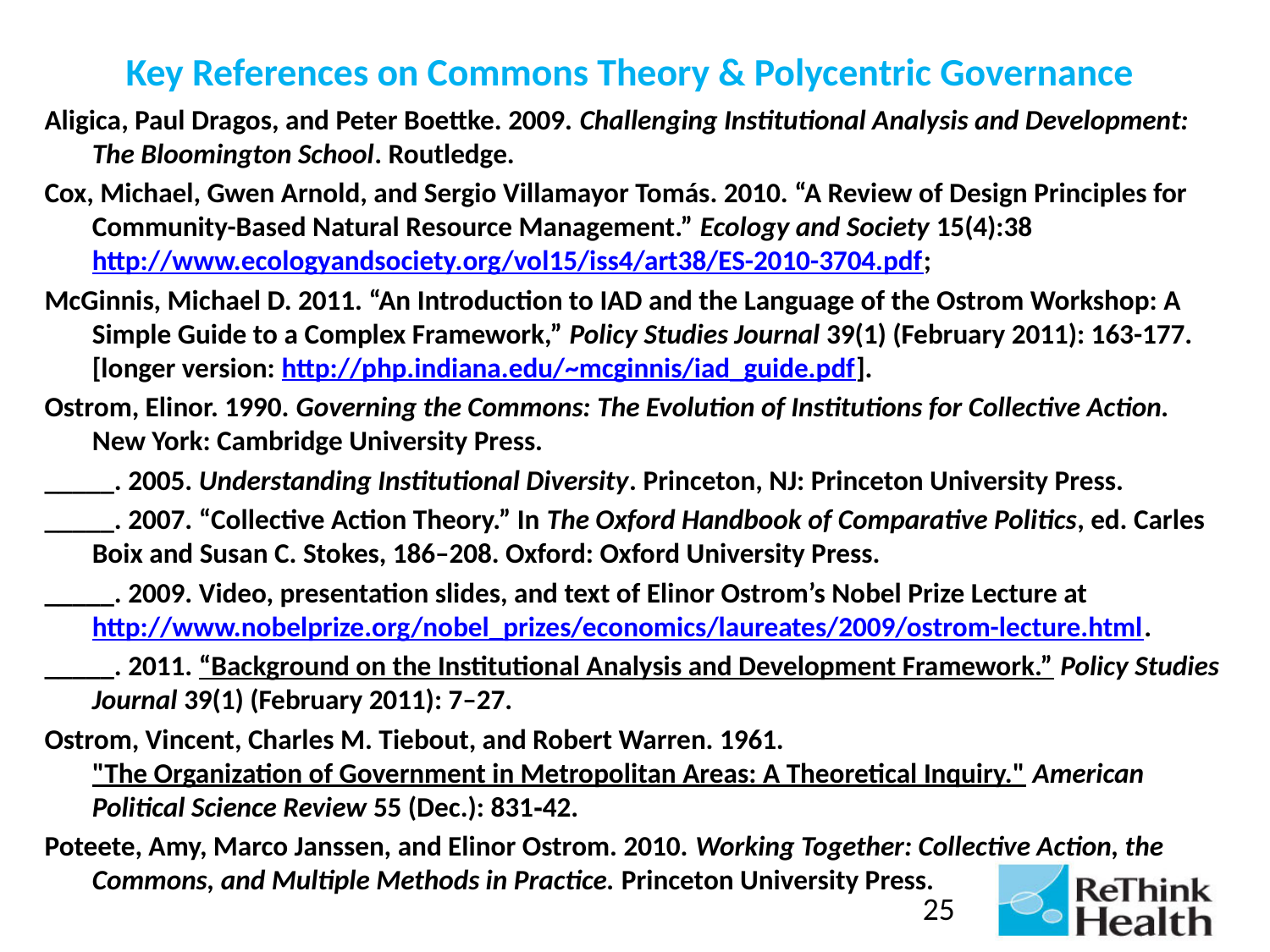

# Key References on Commons Theory & Polycentric Governance
Aligica, Paul Dragos, and Peter Boettke. 2009. Challenging Institutional Analysis and Development: The Bloomington School. Routledge.
Cox, Michael, Gwen Arnold, and Sergio Villamayor Tomás. 2010. “A Review of Design Principles for Community-Based Natural Resource Management.” Ecology and Society 15(4):38 http://www.ecologyandsociety.org/vol15/iss4/art38/ES-2010-3704.pdf;
McGinnis, Michael D. 2011. “An Introduction to IAD and the Language of the Ostrom Workshop: A Simple Guide to a Complex Framework,” Policy Studies Journal 39(1) (February 2011): 163-177. [longer version: http://php.indiana.edu/~mcginnis/iad_guide.pdf].
Ostrom, Elinor. 1990. Governing the Commons: The Evolution of Institutions for Collective Action. New York: Cambridge University Press.
_____. 2005. Understanding Institutional Diversity. Princeton, NJ: Princeton University Press.
_____. 2007. “Collective Action Theory.” In The Oxford Handbook of Comparative Politics, ed. Carles Boix and Susan C. Stokes, 186–208. Oxford: Oxford University Press.
_____. 2009. Video, presentation slides, and text of Elinor Ostrom’s Nobel Prize Lecture at http://www.nobelprize.org/nobel_prizes/economics/laureates/2009/ostrom-lecture.html.
_____. 2011. “Background on the Institutional Analysis and Development Framework.” Policy Studies Journal 39(1) (February 2011): 7–27.
Ostrom, Vincent, Charles M. Tiebout, and Robert Warren. 1961. "The Organization of Government in Metropolitan Areas: A Theoretical Inquiry." American Political Science Review 55 (Dec.): 831‑42.
Poteete, Amy, Marco Janssen, and Elinor Ostrom. 2010. Working Together: Collective Action, the Commons, and Multiple Methods in Practice. Princeton University Press.
25